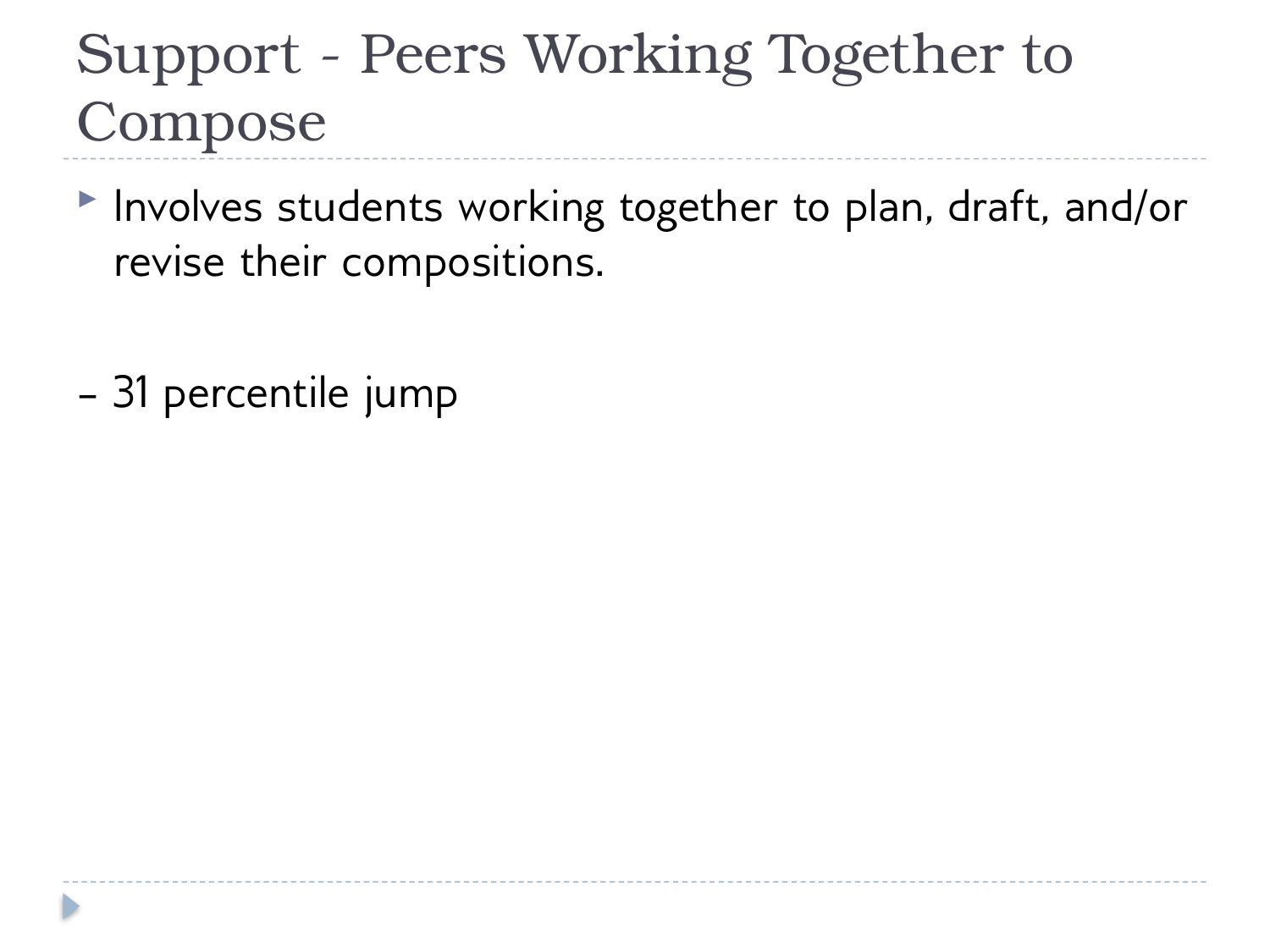

# Support - Peers Working Together to Compose
Involves students working together to plan, draft, and/or revise their compositions.

– 31 percentile jump